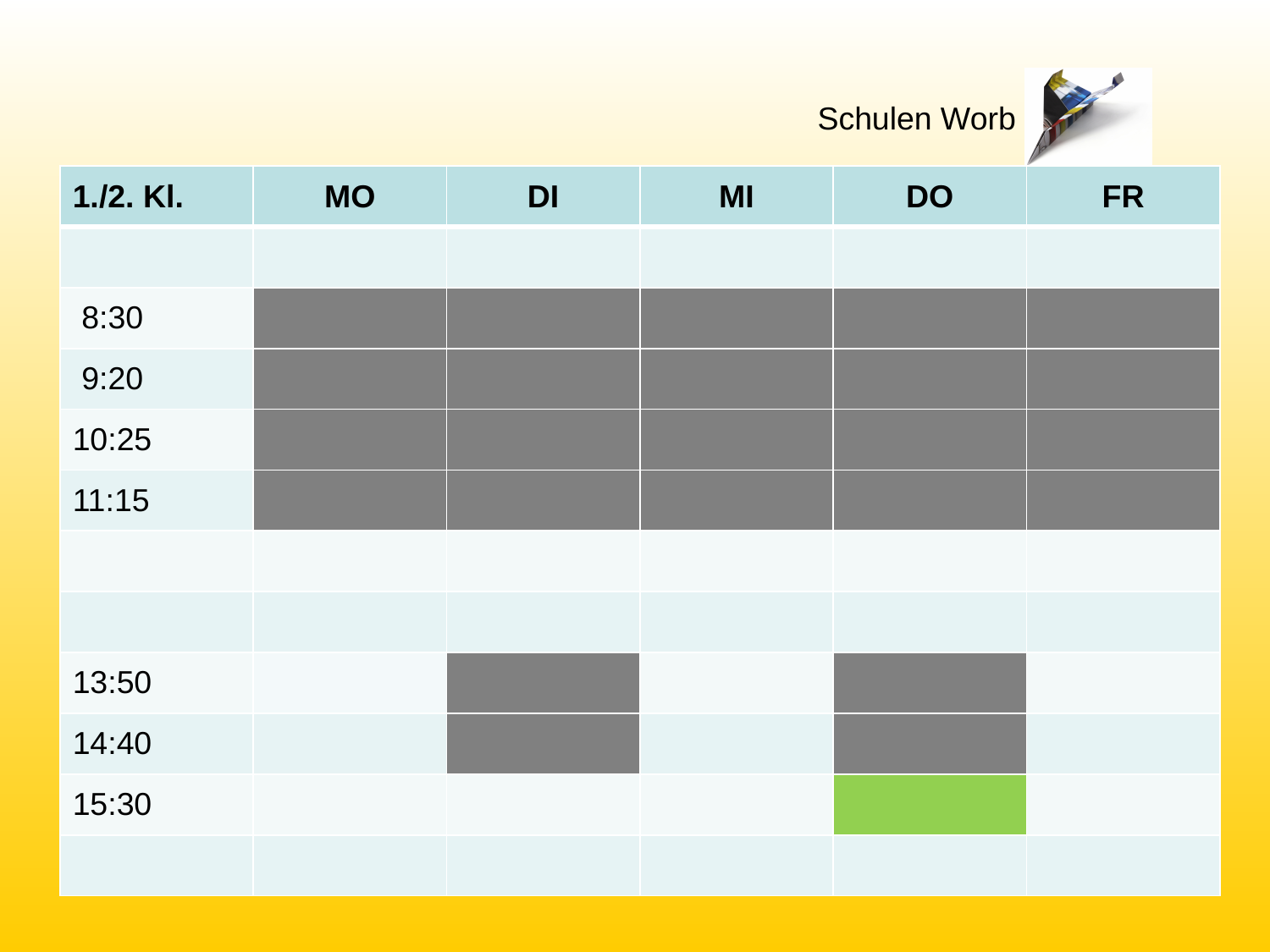

| 1./2. Kl. | MO | DI | MI | DO | FR |
| --- | --- | --- | --- | --- | --- |
|  |  |  |  |  |  |
| 8:30 |  |  |  |  |  |
| 9:20 |  |  |  |  |  |
| 10:25 |  |  |  |  |  |
| 11:15 |  |  |  |  |  |
|  |  |  |  |  |  |
|  |  |  |  |  |  |
| 13:50 |  |  |  |  |  |
| 14:40 |  |  |  |  |  |
| 15:30 |  |  |  |  |  |
|  |  |  |  |  |  |